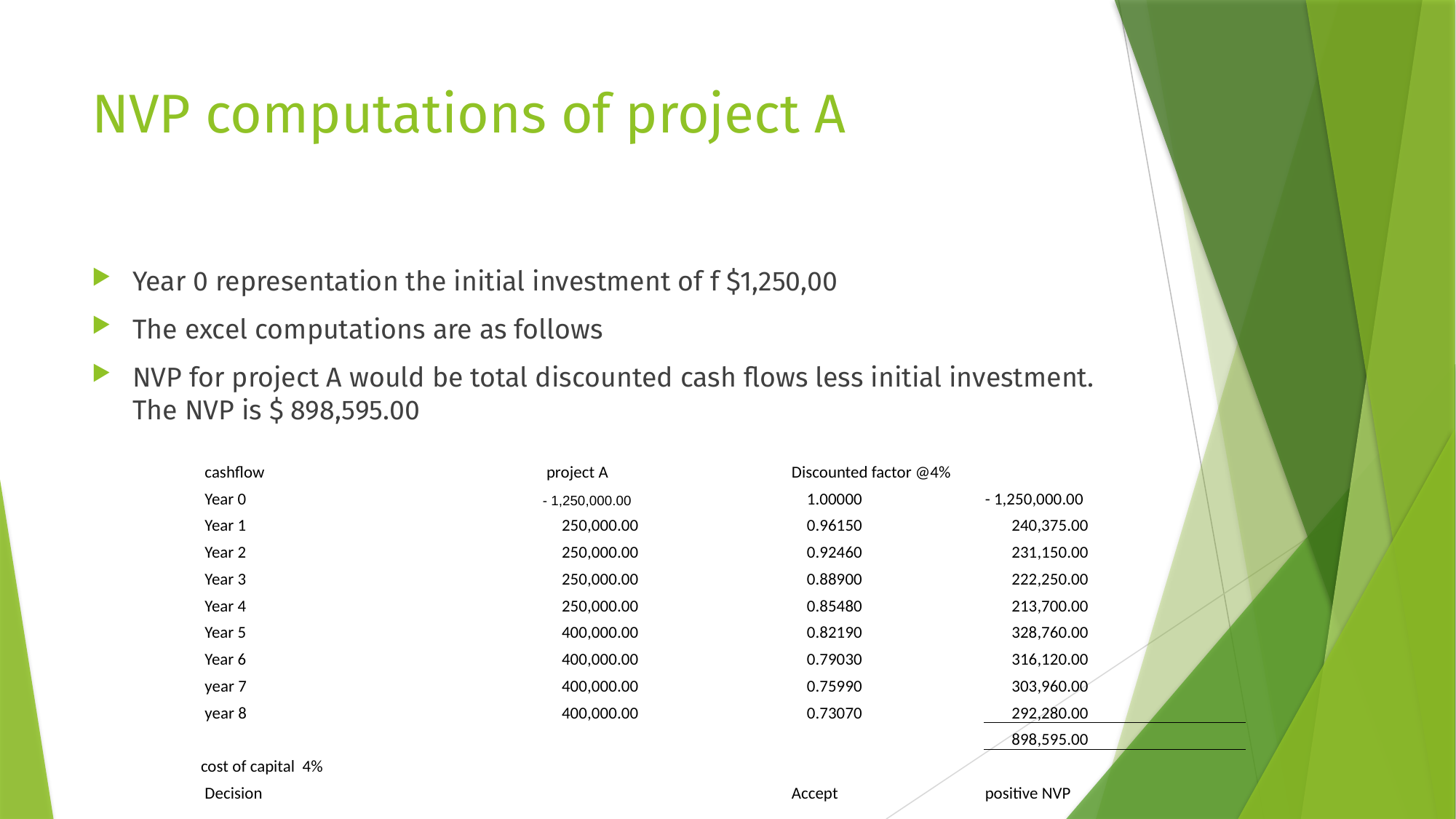

# NVP computations of project A
Year 0 representation the initial investment of f $1,250,00
The excel computations are as follows
NVP for project A would be total discounted cash flows less initial investment. The NVP is $ 898,595.00

| cashflow | project A | Discounted factor @4% |  |
| --- | --- | --- | --- |
| Year 0 | - 1,250,000.00 | 1.00000 | - 1,250,000.00 |
| Year 1 | 250,000.00 | 0.96150 | 240,375.00 |
| Year 2 | 250,000.00 | 0.92460 | 231,150.00 |
| Year 3 | 250,000.00 | 0.88900 | 222,250.00 |
| Year 4 | 250,000.00 | 0.85480 | 213,700.00 |
| Year 5 | 400,000.00 | 0.82190 | 328,760.00 |
| Year 6 | 400,000.00 | 0.79030 | 316,120.00 |
| year 7 | 400,000.00 | 0.75990 | 303,960.00 |
| year 8 | 400,000.00 | 0.73070 | 292,280.00 |
|  |  |  | 898,595.00 |
| cost of capital 4% |  |  |  |
| Decision |  | Accept | positive NVP |